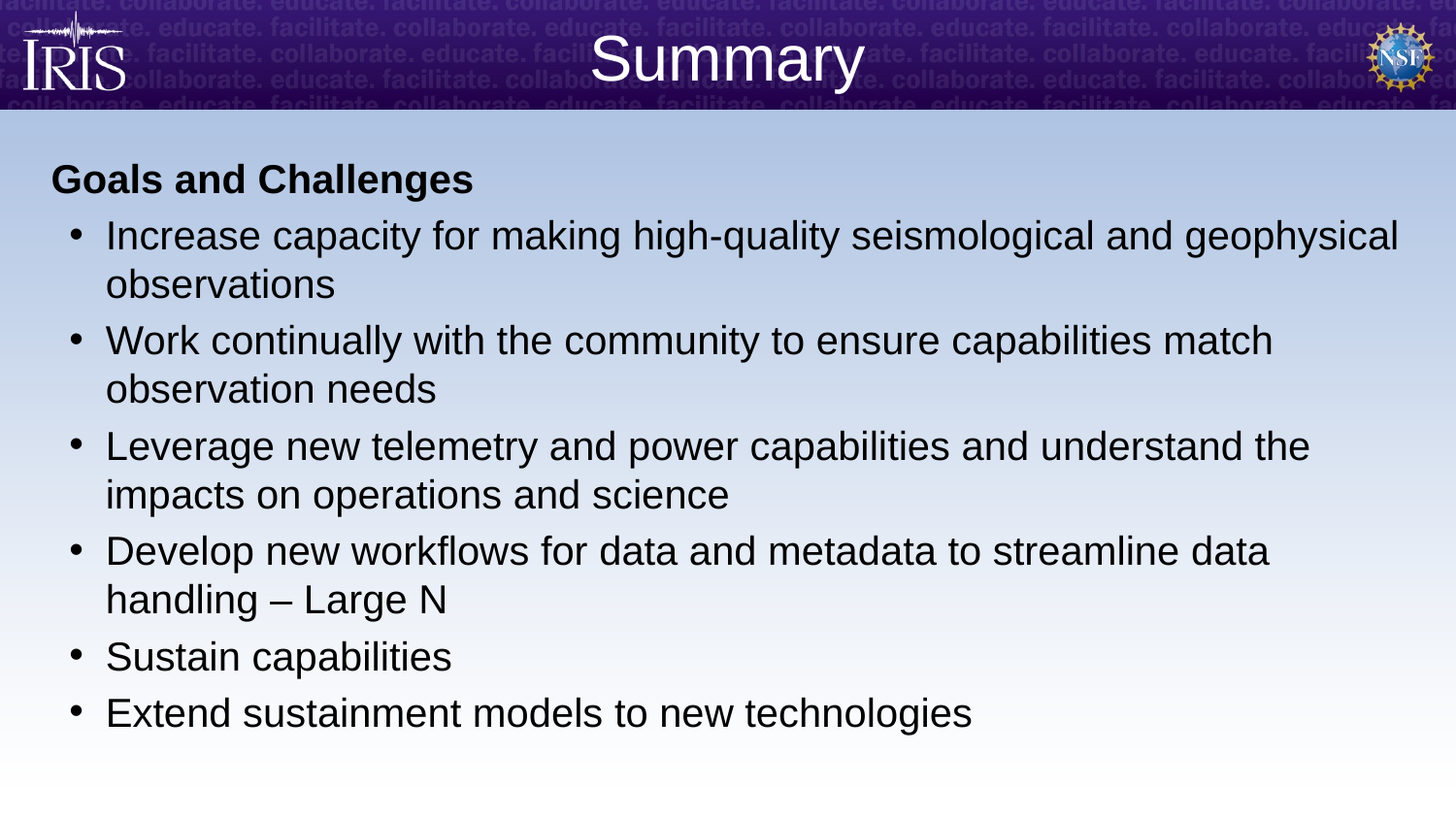

# Summary
Goals and Challenges
Increase capacity for making high-quality seismological and geophysical observations
Work continually with the community to ensure capabilities match observation needs
Leverage new telemetry and power capabilities and understand the impacts on operations and science
Develop new workflows for data and metadata to streamline data handling – Large N
Sustain capabilities
Extend sustainment models to new technologies